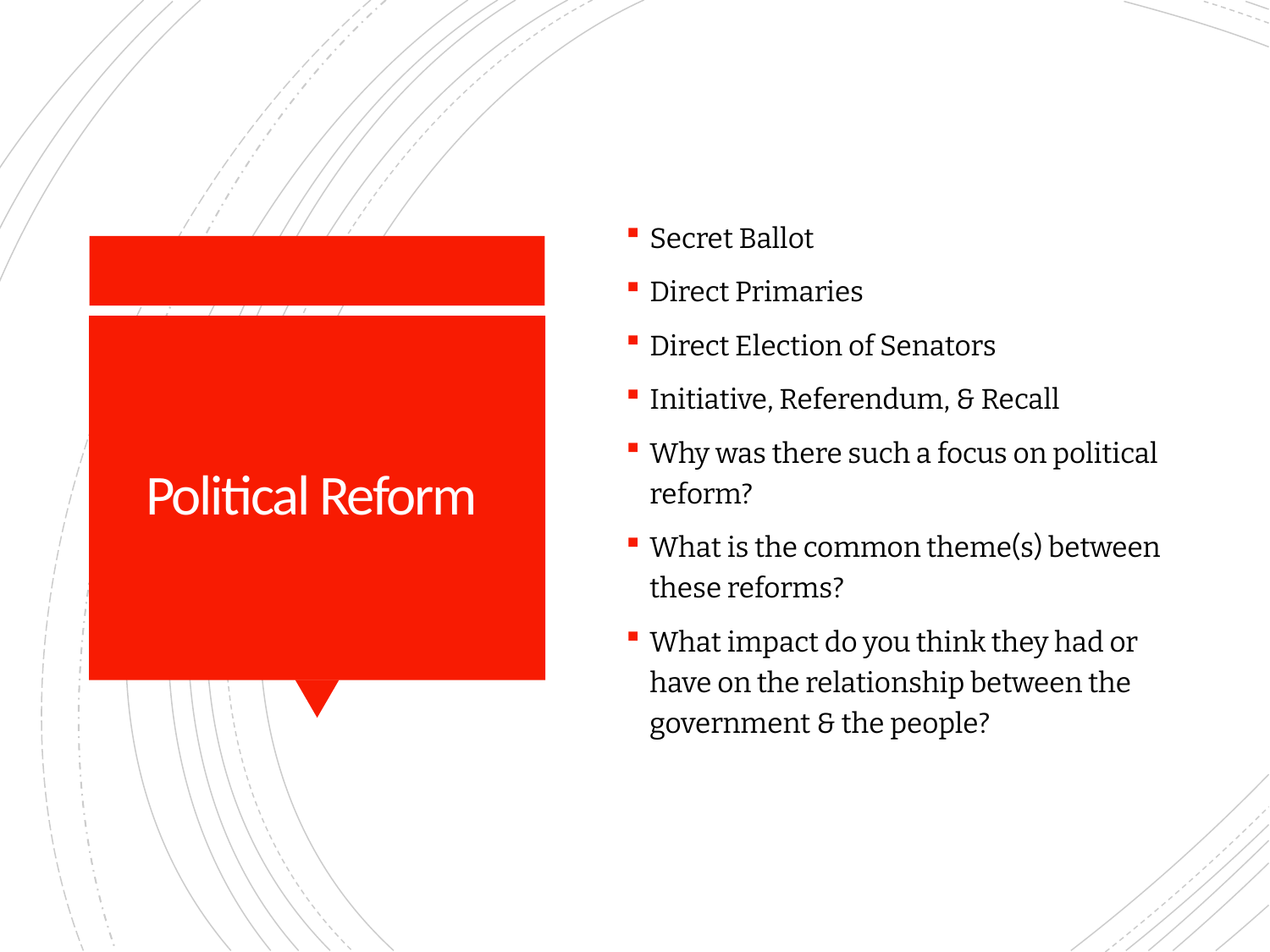

Secret Ballot
Direct Primaries
Direct Election of Senators
Initiative, Referendum, & Recall
Why was there such a focus on political reform?
What is the common theme(s) between these reforms?
What impact do you think they had or have on the relationship between the government & the people?
# Political Reform